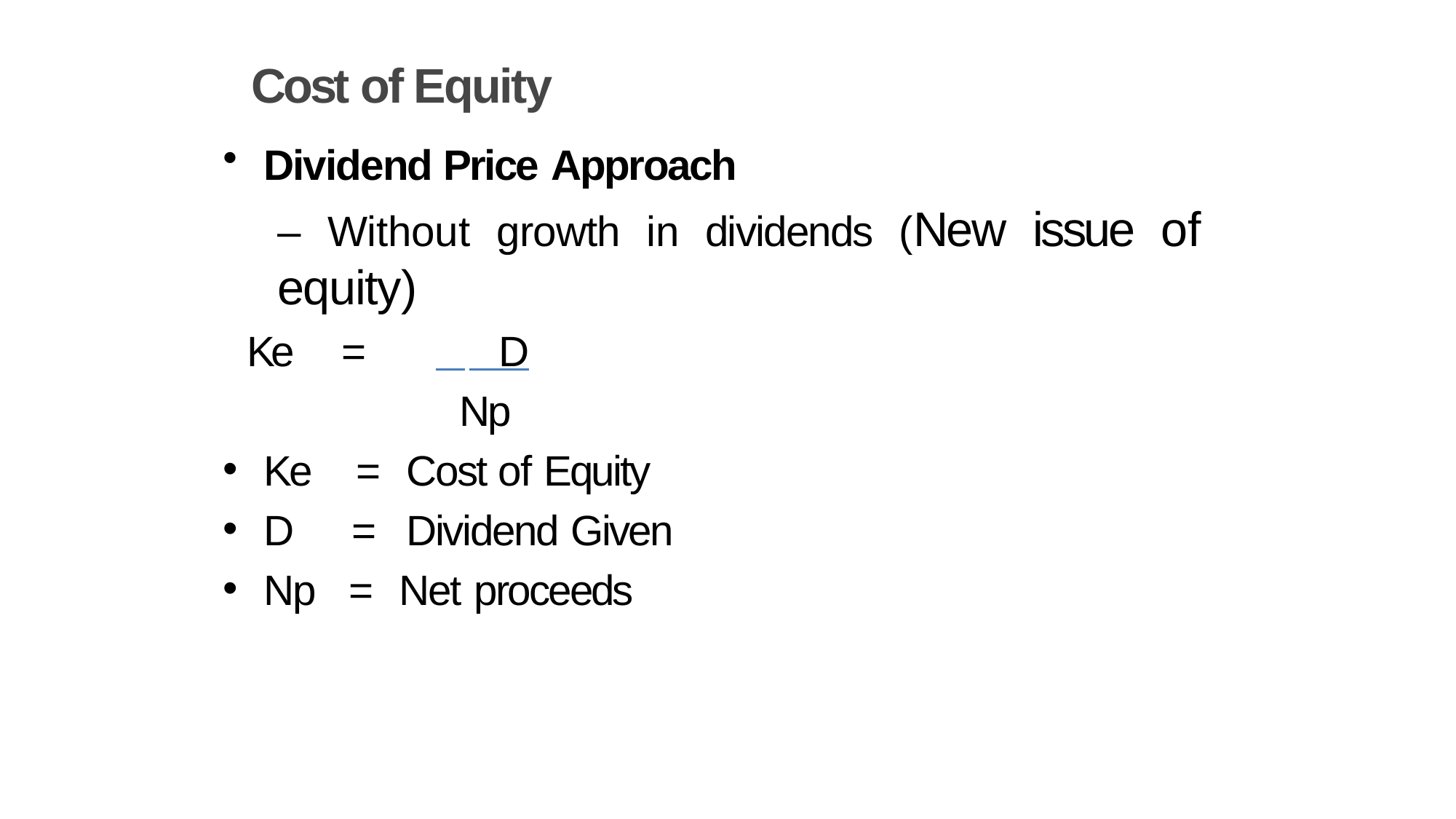

# Cost of Equity
Dividend Price Approach
– Without growth in dividends (New issue of equity)
Ke	=           	   D
         Np
Ke     =   Cost of Equity
D      =   Dividend Given
Np   =   Net proceeds